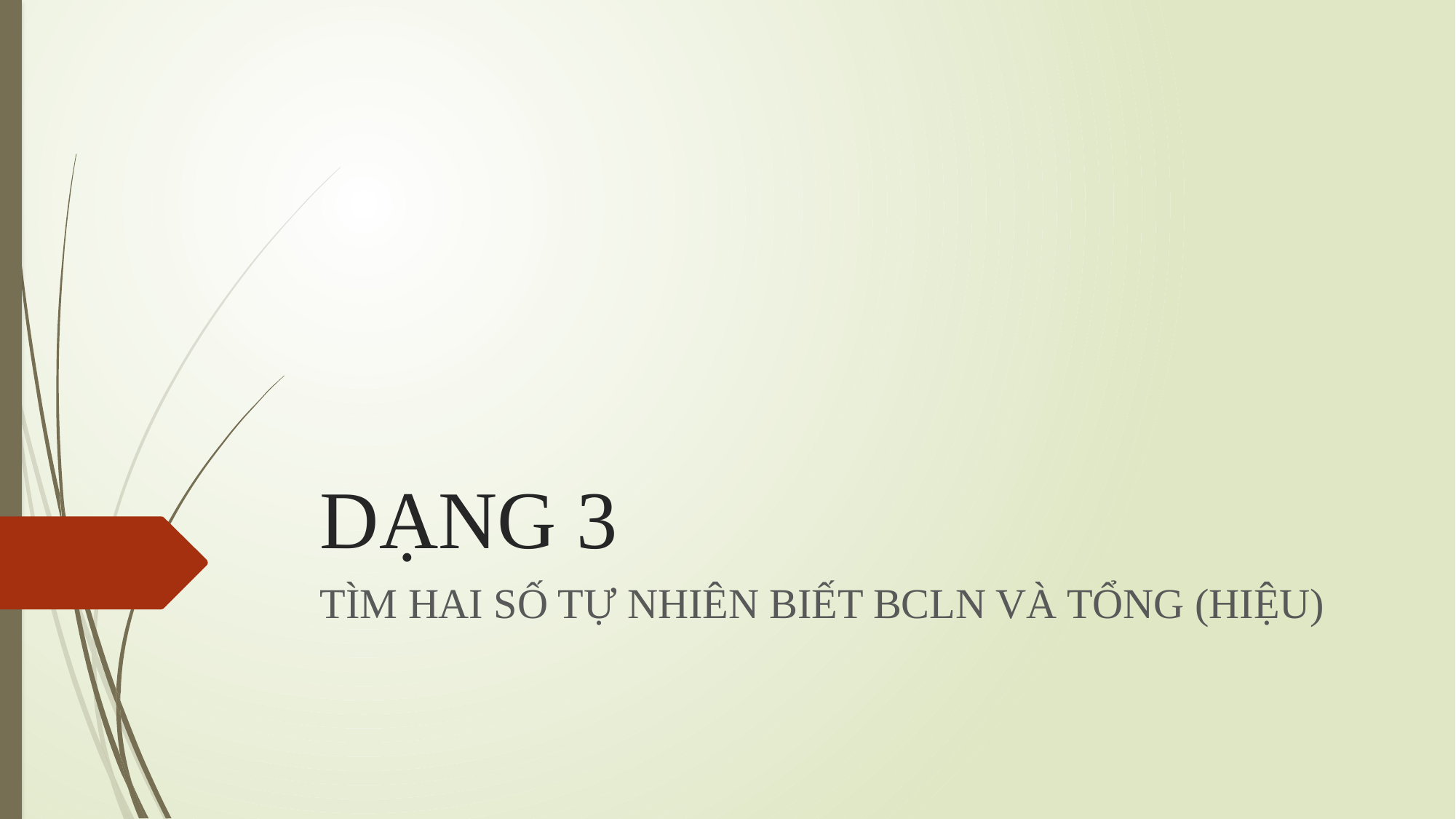

# DẠNG 3
TÌM HAI SỐ TỰ NHIÊN BIẾT BCLN VÀ TỔNG (HIỆU)